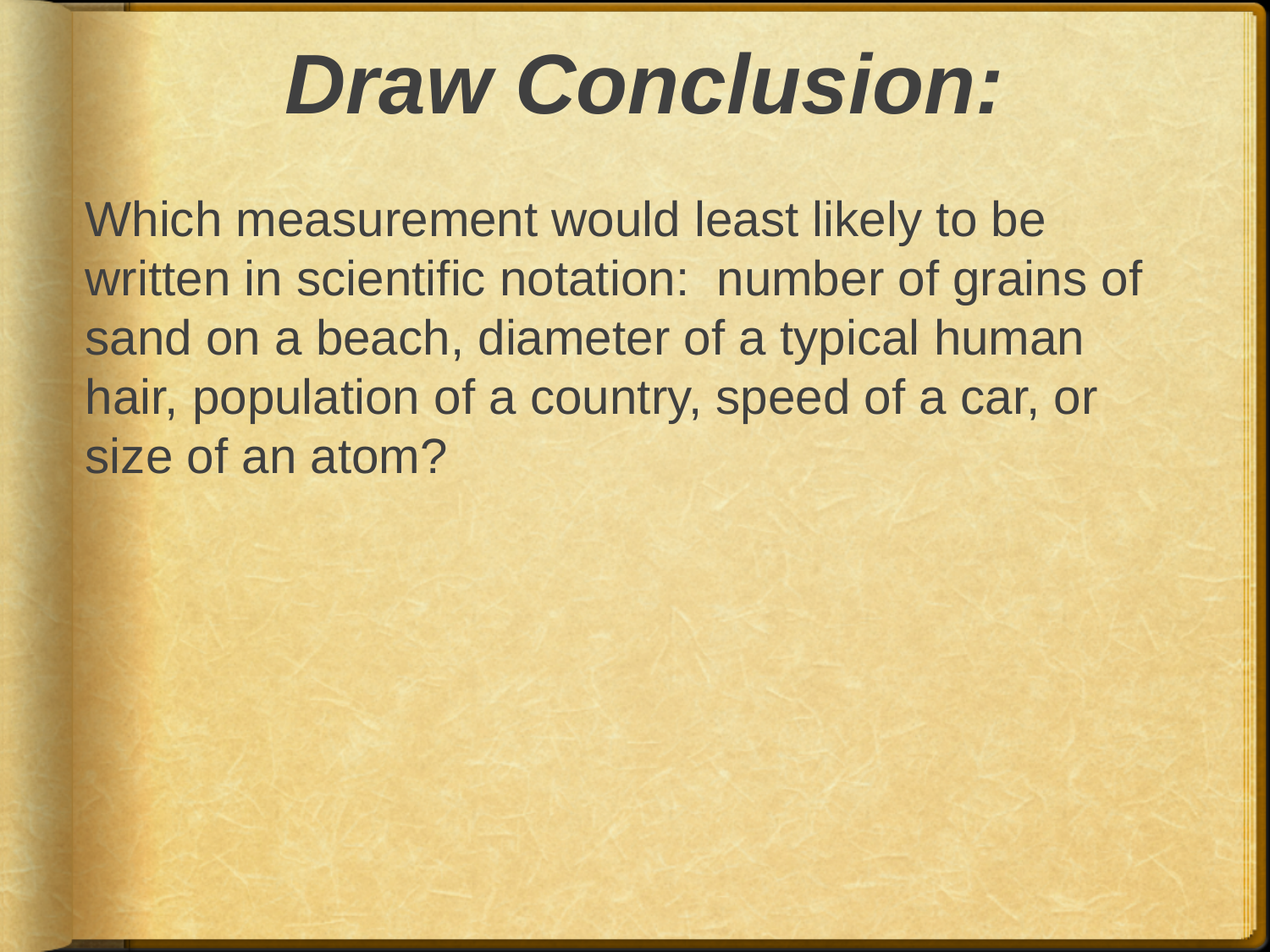

# Draw Conclusion:
Which measurement would least likely to be written in scientific notation:  number of grains of sand on a beach, diameter of a typical human hair, population of a country, speed of a car, or size of an atom?